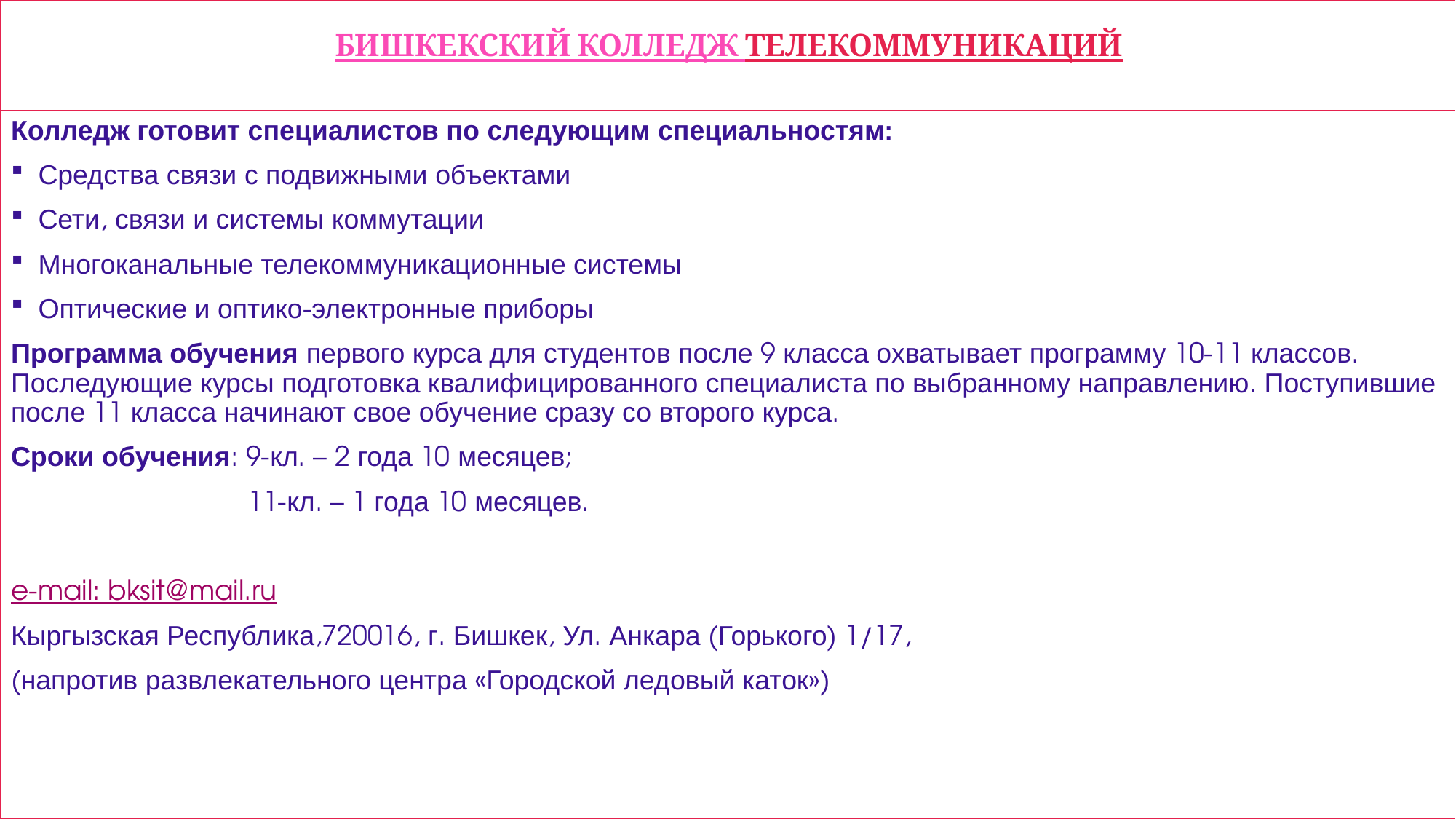

# Бишкекский колледж телекоммуникаций
Колледж готовит специалистов по следующим специальностям:
Средства связи с подвижными объектами
Сети, связи и системы коммутации
Многоканальные телекоммуникационные системы
Оптические и оптико-электронные приборы
Программа обучения первого курса для студентов после 9 класса охватывает программу 10-11 классов. Последующие курсы подготовка квалифицированного специалиста по выбранному направлению. Поступившие после 11 класса начинают свое обучение сразу со второго курса.
Сроки обучения: 9-кл. – 2 года 10 месяцев;
                               11-кл. – 1 года 10 месяцев.

e-mail: bksit@mail.ru
Кыргызская Республика,720016, г. Бишкек, Ул. Анкара (Горького) 1/17,
(напротив развлекательного центра «Городской ледовый каток»)